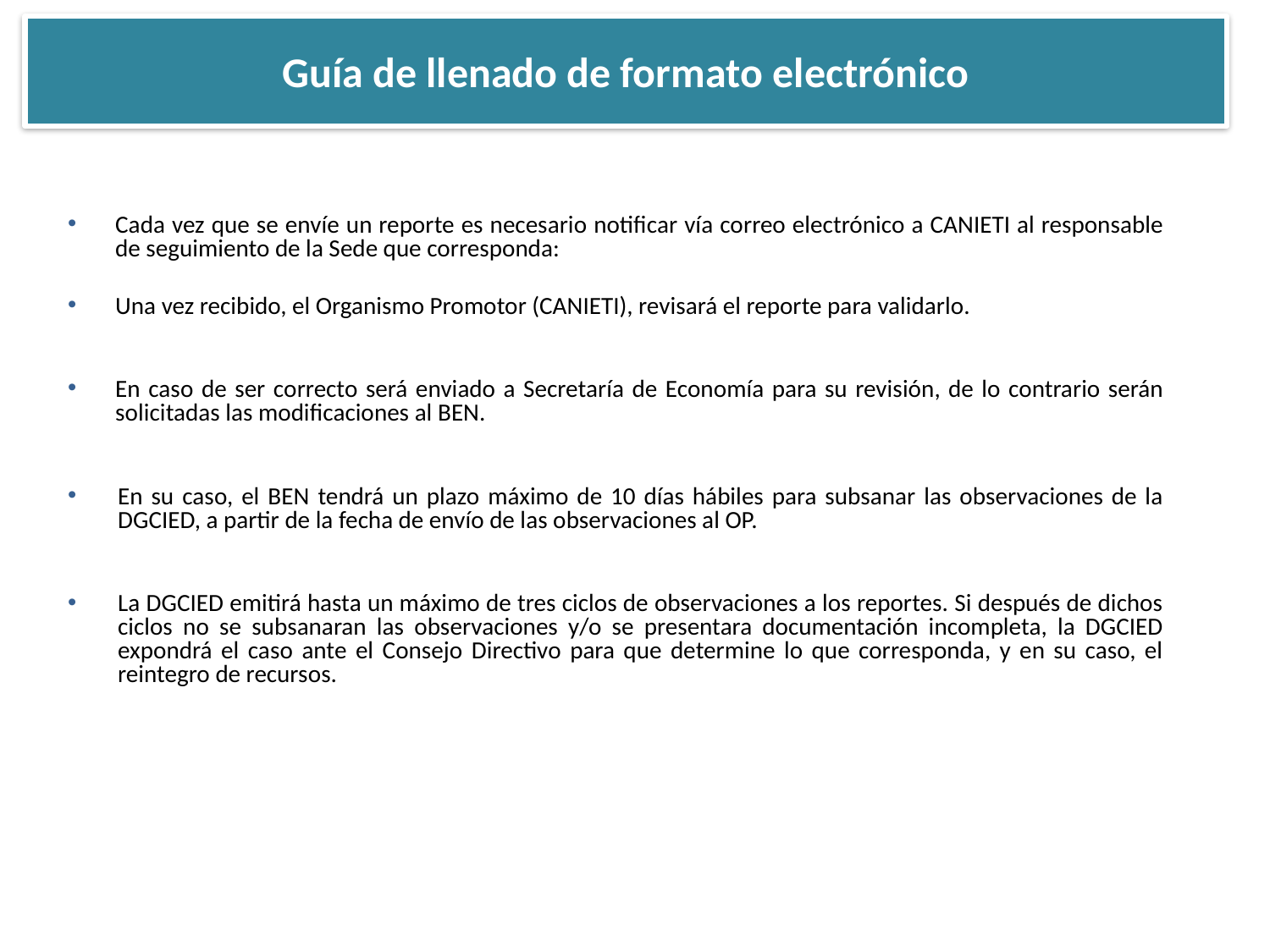

Guía de llenado de formato electrónico
Cada vez que se envíe un reporte es necesario notificar vía correo electrónico a CANIETI al responsable de seguimiento de la Sede que corresponda:

Una vez recibido, el Organismo Promotor (CANIETI), revisará el reporte para validarlo.

En caso de ser correcto será enviado a Secretaría de Economía para su revisión, de lo contrario serán solicitadas las modificaciones al BEN.

En su caso, el BEN tendrá un plazo máximo de 10 días hábiles para subsanar las observaciones de la DGCIED, a partir de la fecha de envío de las observaciones al OP.

La DGCIED emitirá hasta un máximo de tres ciclos de observaciones a los reportes. Si después de dichos ciclos no se subsanaran las observaciones y/o se presentara documentación incompleta, la DGCIED expondrá el caso ante el Consejo Directivo para que determine lo que corresponda, y en su caso, el reintegro de recursos.